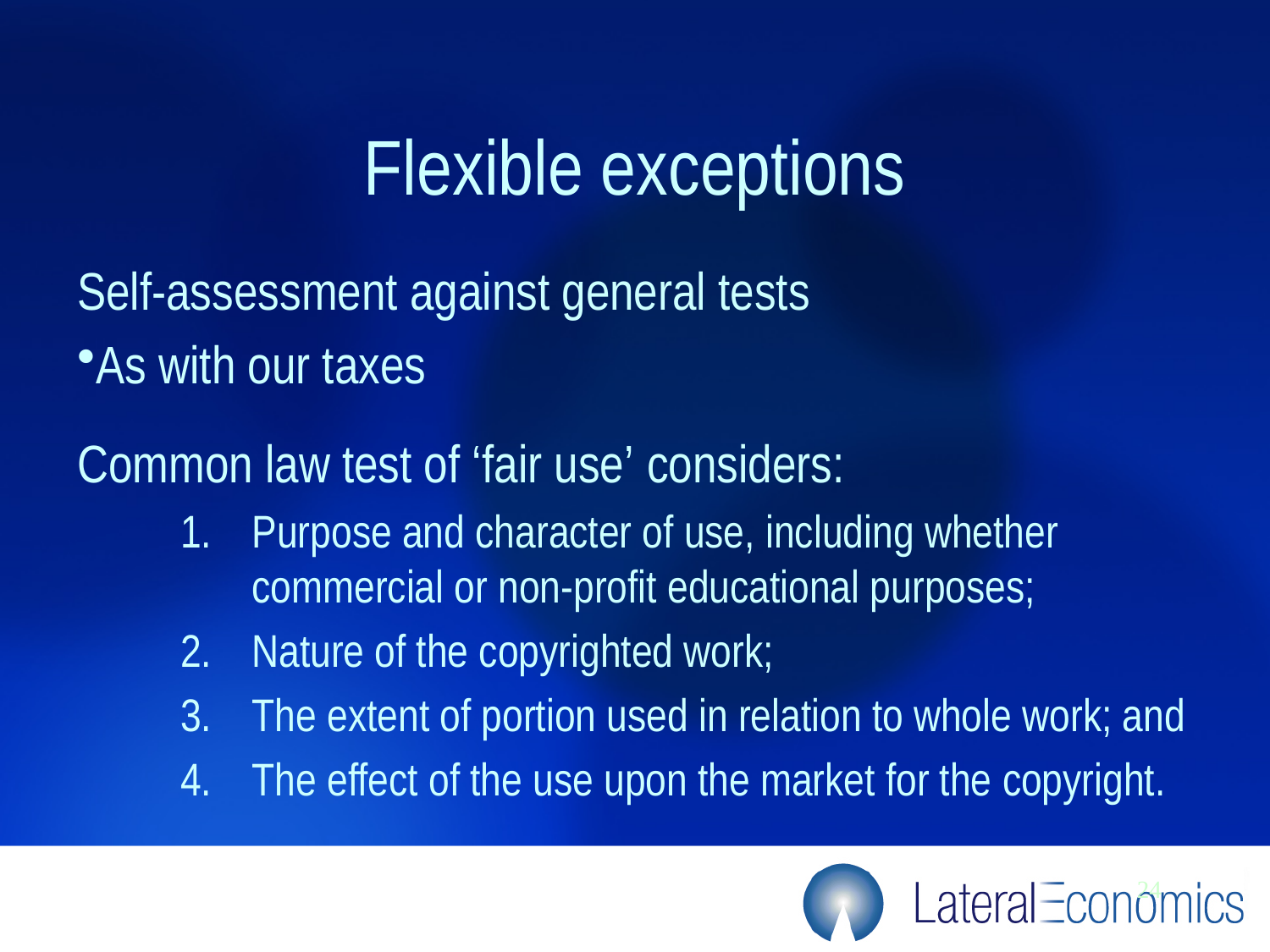

# Flexible exceptions
Self-assessment against general tests
As with our taxes

Common law test of ‘fair use’ considers:
Purpose and character of use, including whether commercial or non-profit educational purposes;
Nature of the copyrighted work;
The extent of portion used in relation to whole work; and
The effect of the use upon the market for the copyright.

24